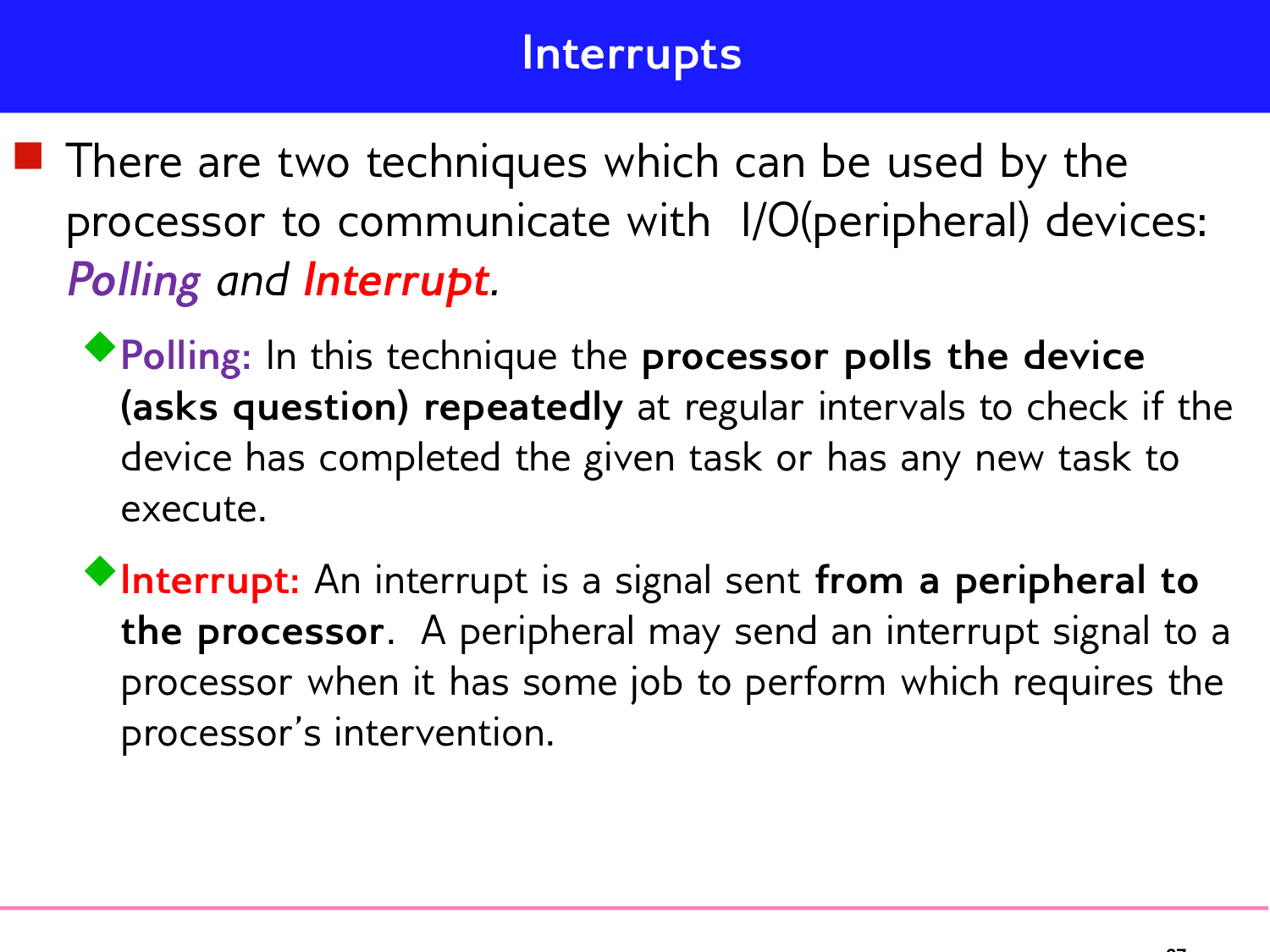

# Interrupts
There are two techniques which can be used by the processor to communicate with  I/O(peripheral) devices: Polling and Interrupt.
Polling: In this technique the processor polls the device (asks question) repeatedly at regular intervals to check if the device has completed the given task or has any new task to execute.
Interrupt: An interrupt is a signal sent from a peripheral to the processor.  A peripheral may send an interrupt signal to a processor when it has some job to perform which requires the processor’s intervention.